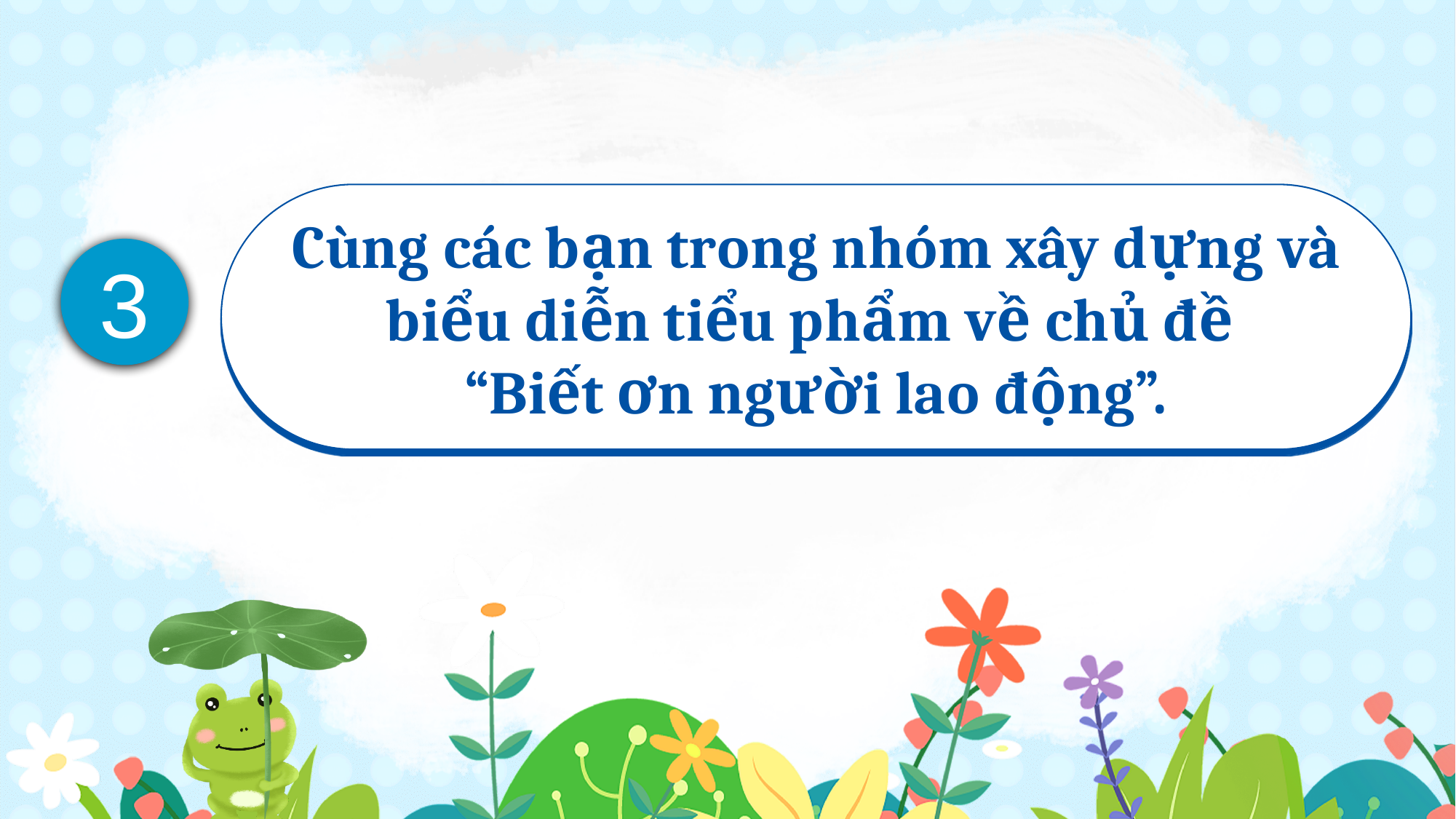

Cùng các bạn trong nhóm xây dựng và biểu diễn tiểu phẩm về chủ đề
“Biết ơn người lao động”.
3